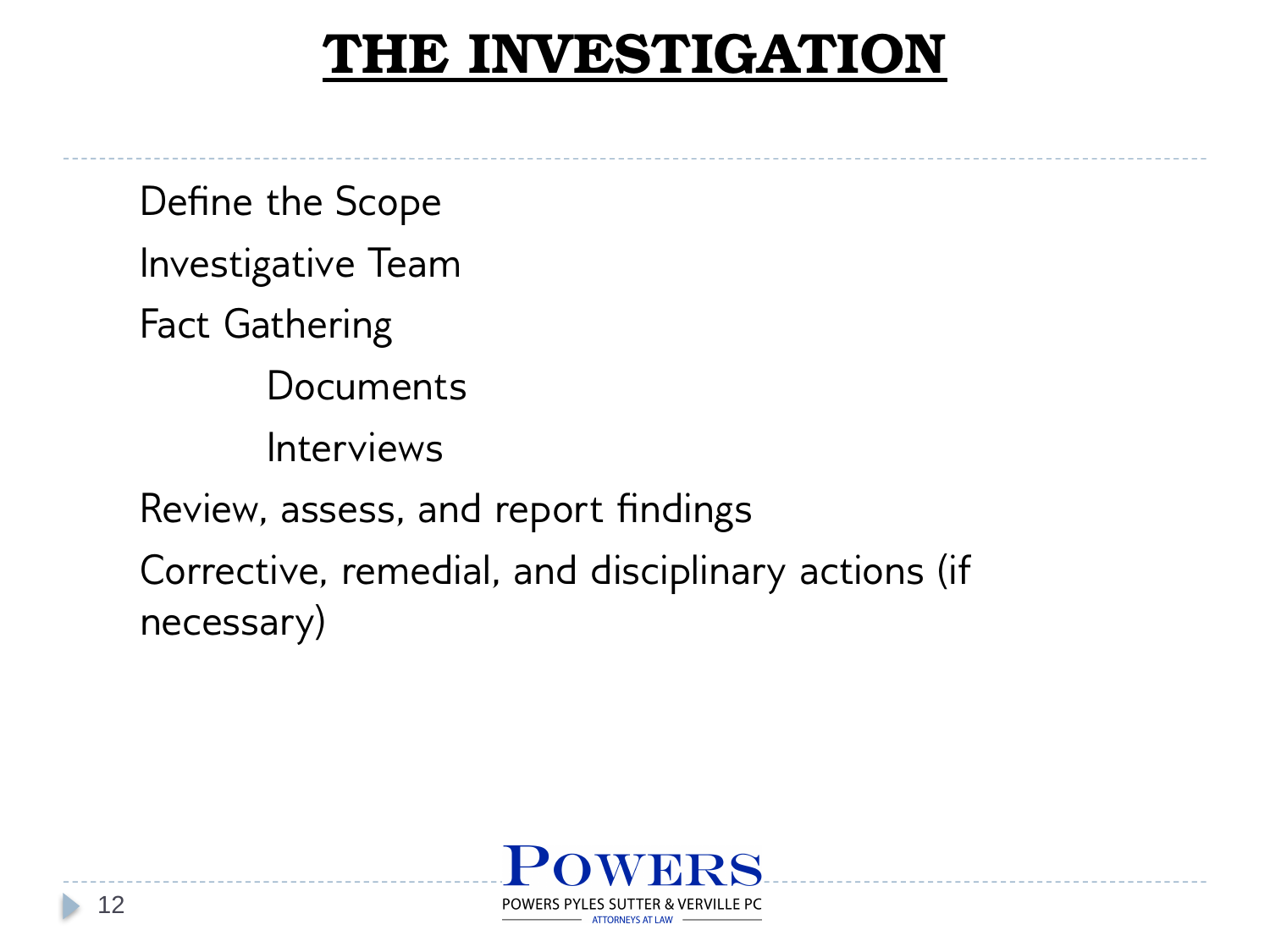

THE INVESTIGATION

Define the Scope
Investigative Team
Fact Gathering
	Documents
	Interviews
Review, assess, and report findings
Corrective, remedial, and disciplinary actions (if necessary)

12